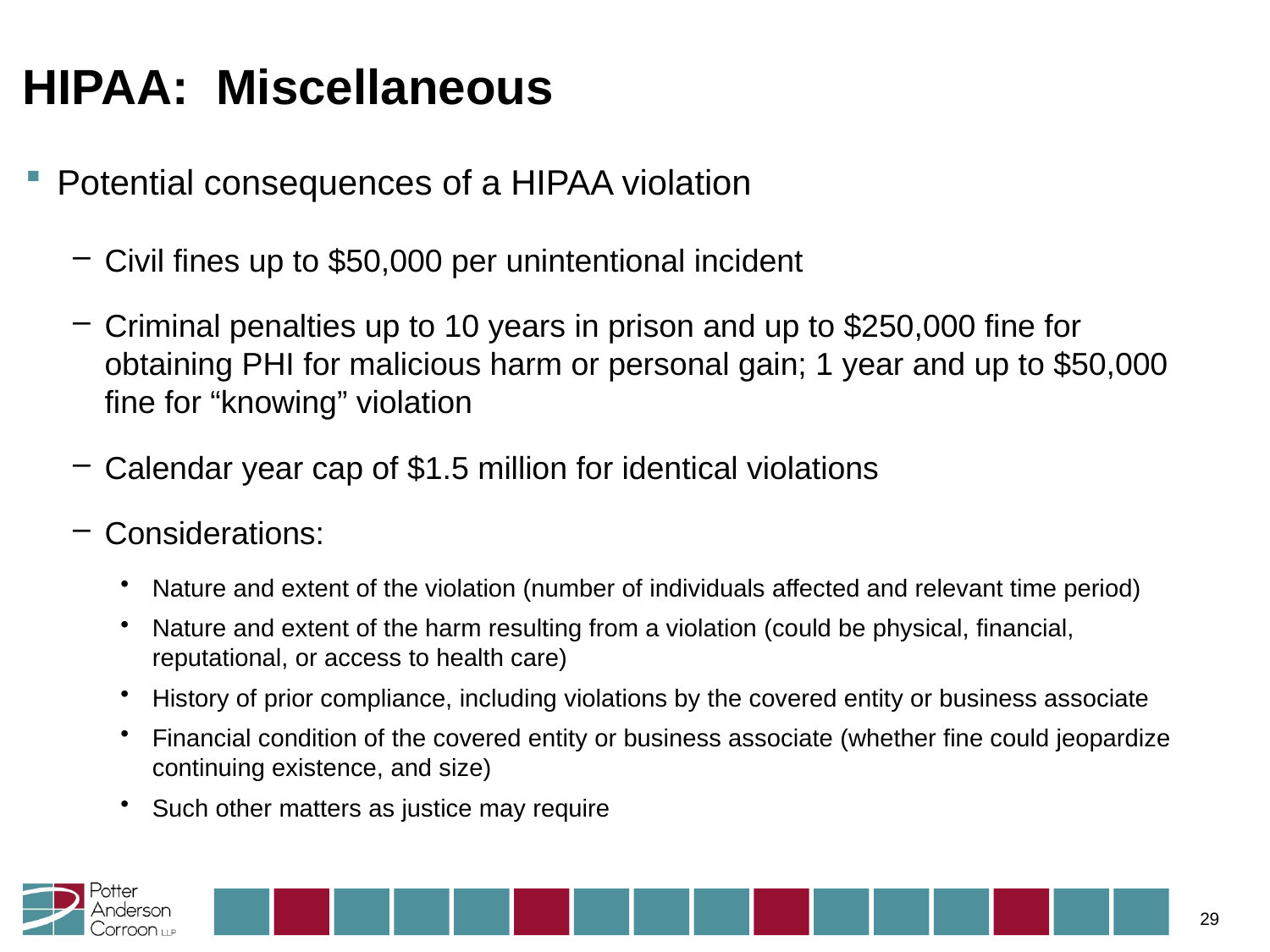

# HIPAA:  Miscellaneous
Potential consequences of a HIPAA violation
Civil fines up to $50,000 per unintentional incident
Criminal penalties up to 10 years in prison and up to $250,000 fine for obtaining PHI for malicious harm or personal gain; 1 year and up to $50,000 fine for “knowing” violation
Calendar year cap of $1.5 million for identical violations
Considerations:
Nature and extent of the violation (number of individuals affected and relevant time period)
Nature and extent of the harm resulting from a violation (could be physical, financial, reputational, or access to health care)
History of prior compliance, including violations by the covered entity or business associate
Financial condition of the covered entity or business associate (whether fine could jeopardize continuing existence, and size)
Such other matters as justice may require